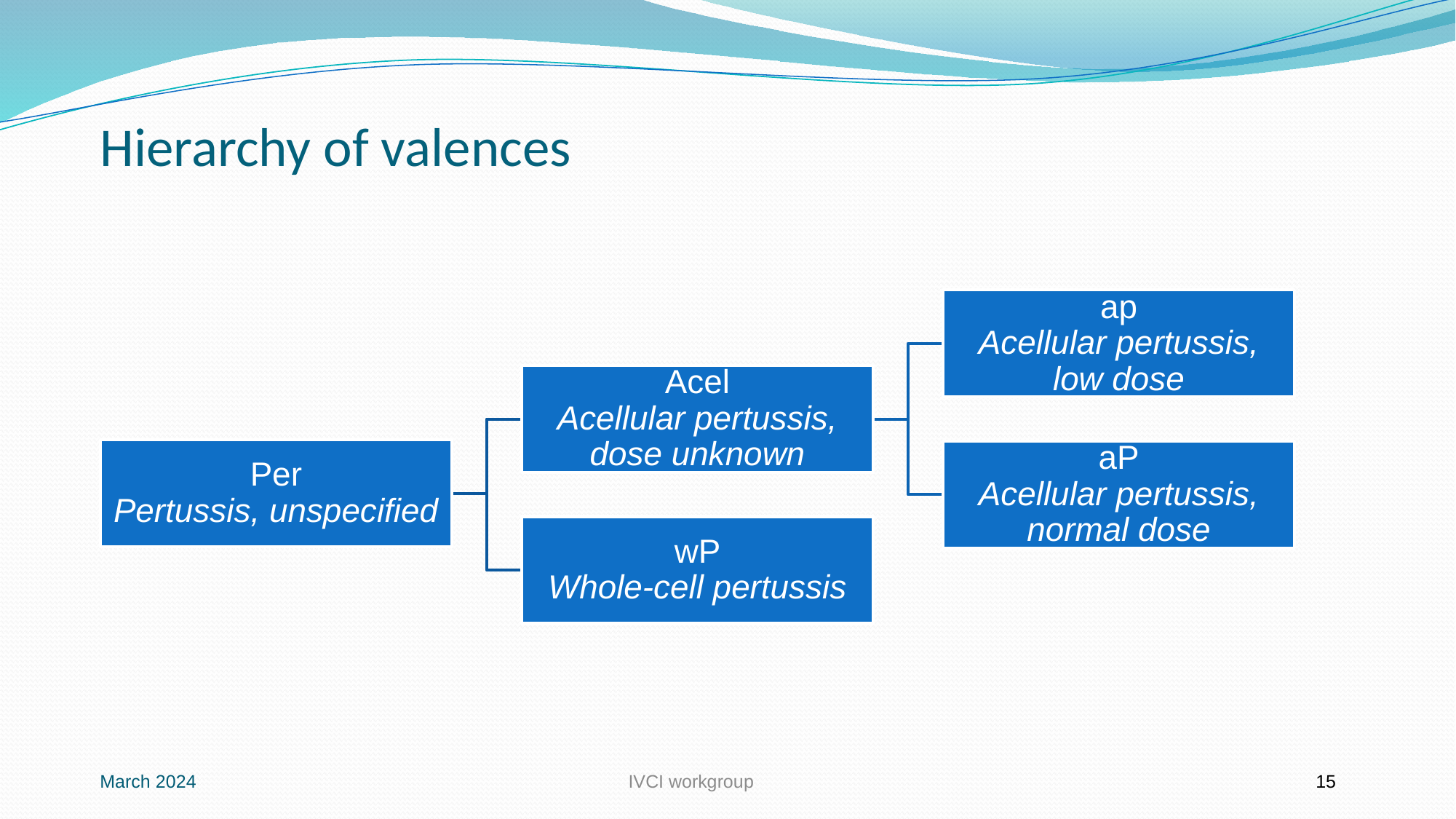

# Hierarchy of valences
Per
Pertussis, unspecified
Acel
Acellular pertussis, dose unknown
ap
Acellular pertussis,
low dose
aP
Acellular pertussis, normal dose
wP
Whole-cell pertussis
March 2024
IVCI workgroup
15